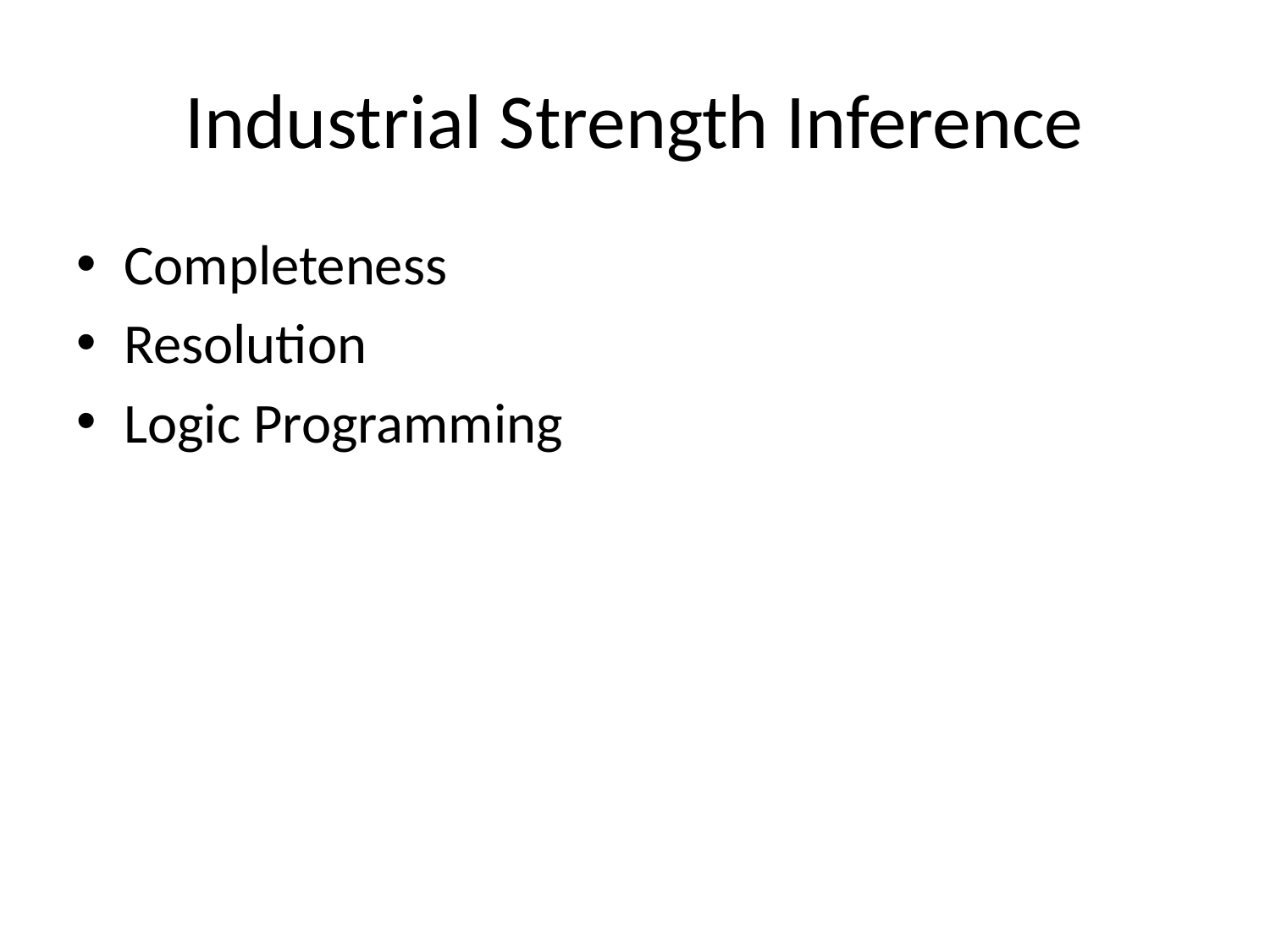

# Industrial Strength Inference
Completeness
Resolution
Logic Programming